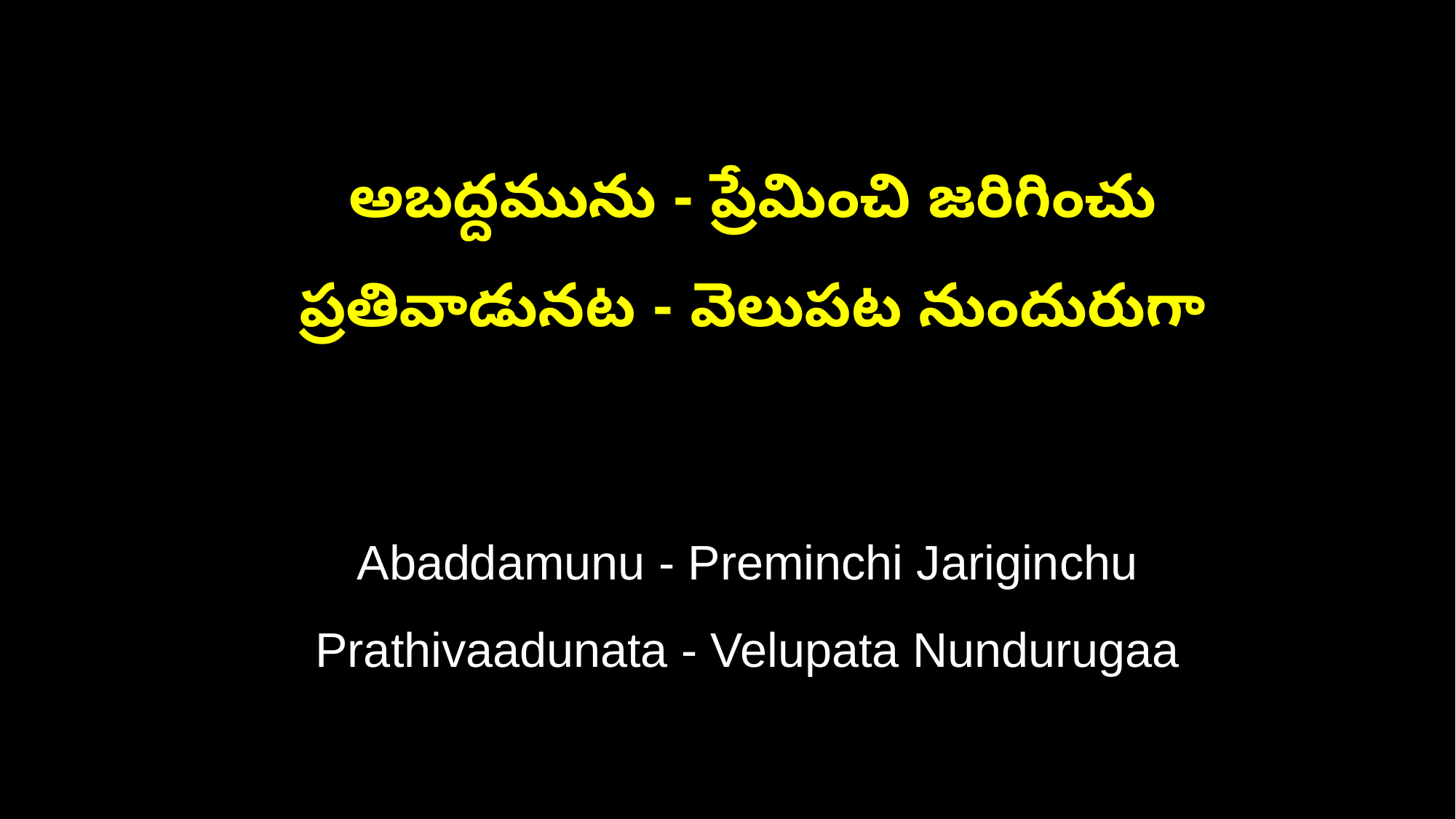

అబద్దమును - ప్రేమించి జరిగించు
   ప్రతివాడునట - వెలుపట నుందురుగా
   Abaddamunu - Preminchi Jariginchu
   Prathivaadunata - Velupata Nundurugaa